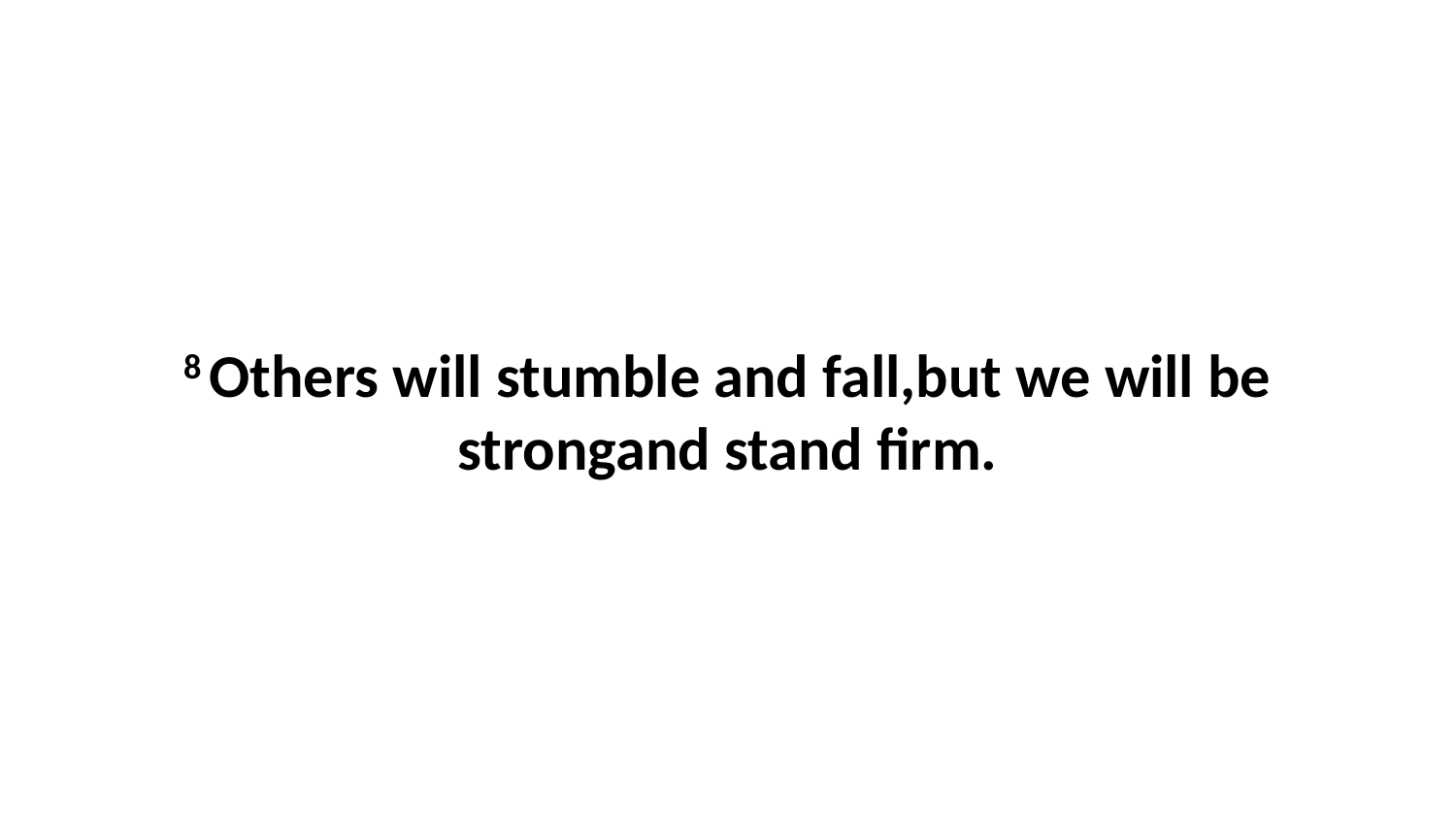

8 Others will stumble and fall,but we will be strongand stand firm.